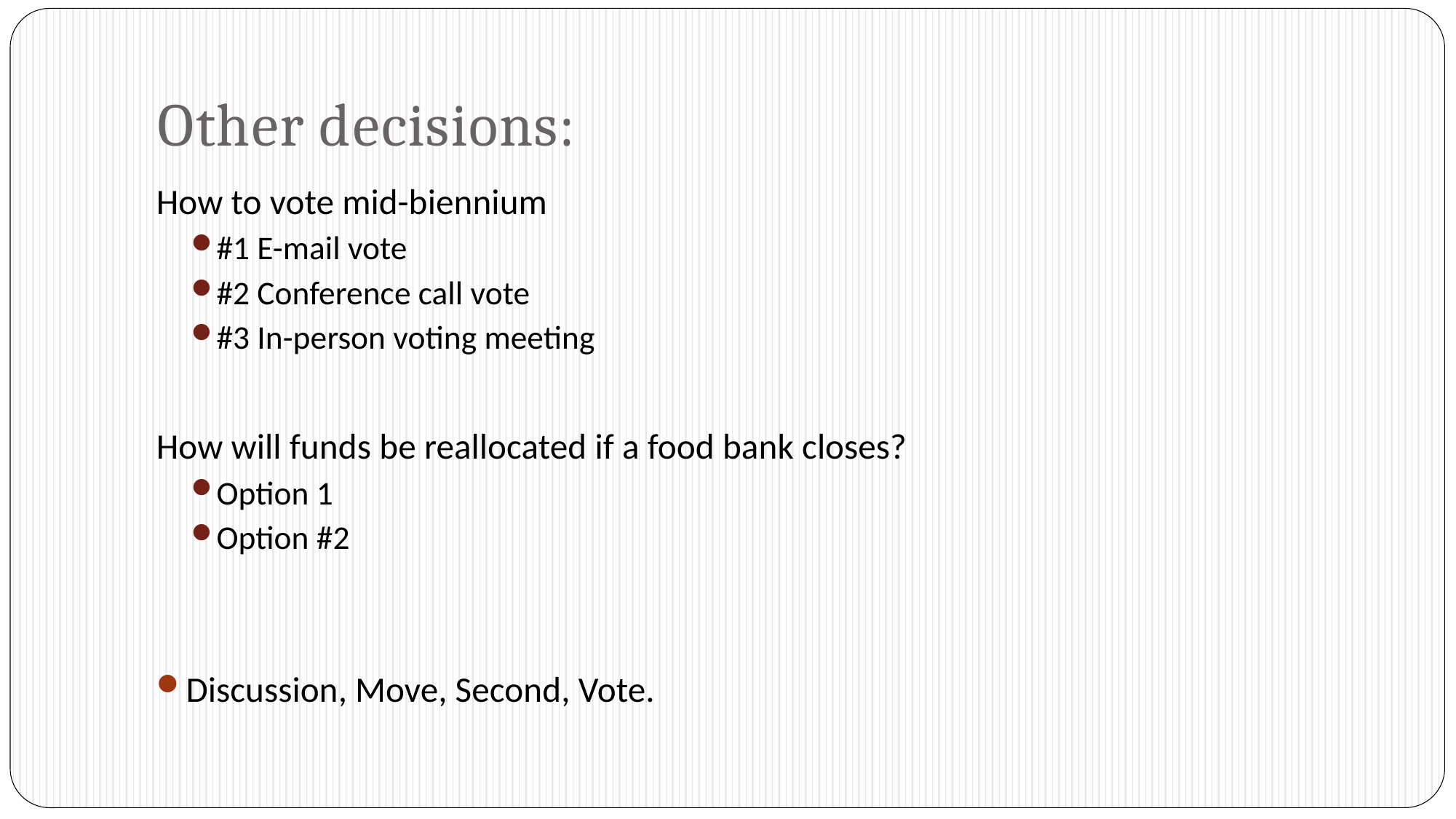

# Other decisions:
How to vote mid-biennium
#1 E-mail vote
#2 Conference call vote
#3 In-person voting meeting

How will funds be reallocated if a food bank closes?
Option 1
Option #2

Discussion, Move, Second, Vote.